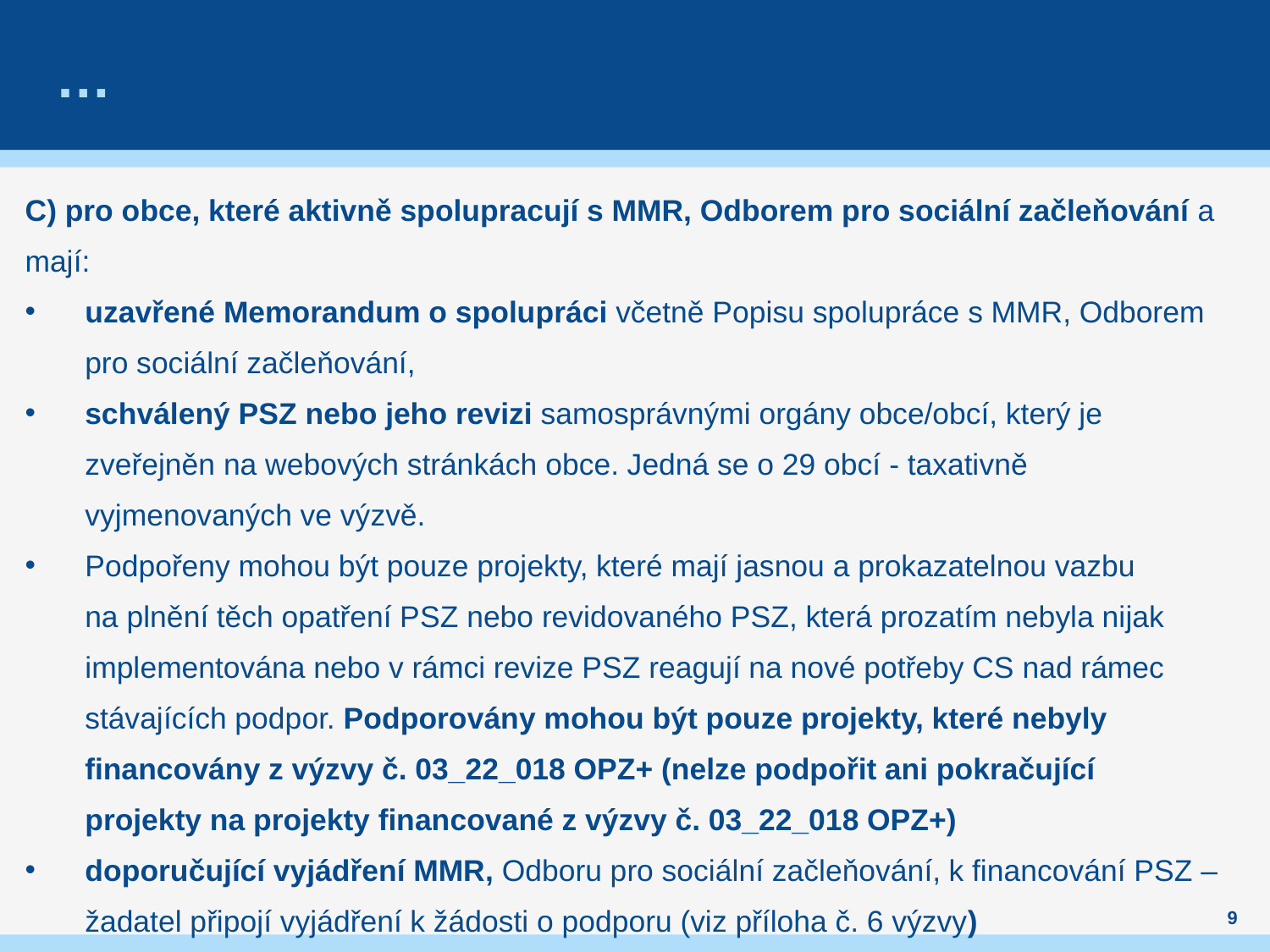

# …
C) pro obce, které aktivně spolupracují s MMR, Odborem pro sociální začleňování a mají:
uzavřené Memorandum o spolupráci včetně Popisu spolupráce s MMR, Odborem pro sociální začleňování,
schválený PSZ nebo jeho revizi samosprávnými orgány obce/obcí, který je zveřejněn na webových stránkách obce. Jedná se o 29 obcí - taxativně vyjmenovaných ve výzvě.
Podpořeny mohou být pouze projekty, které mají jasnou a prokazatelnou vazbu na plnění těch opatření PSZ nebo revidovaného PSZ, která prozatím nebyla nijak implementována nebo v rámci revize PSZ reagují na nové potřeby CS nad rámec stávajících podpor. Podporovány mohou být pouze projekty, které nebyly financovány z výzvy č. 03_22_018 OPZ+ (nelze podpořit ani pokračující projekty na projekty financované z výzvy č. 03_22_018 OPZ+)
doporučující vyjádření MMR, Odboru pro sociální začleňování, k financování PSZ – žadatel připojí vyjádření k žádosti o podporu (viz příloha č. 6 výzvy)

9